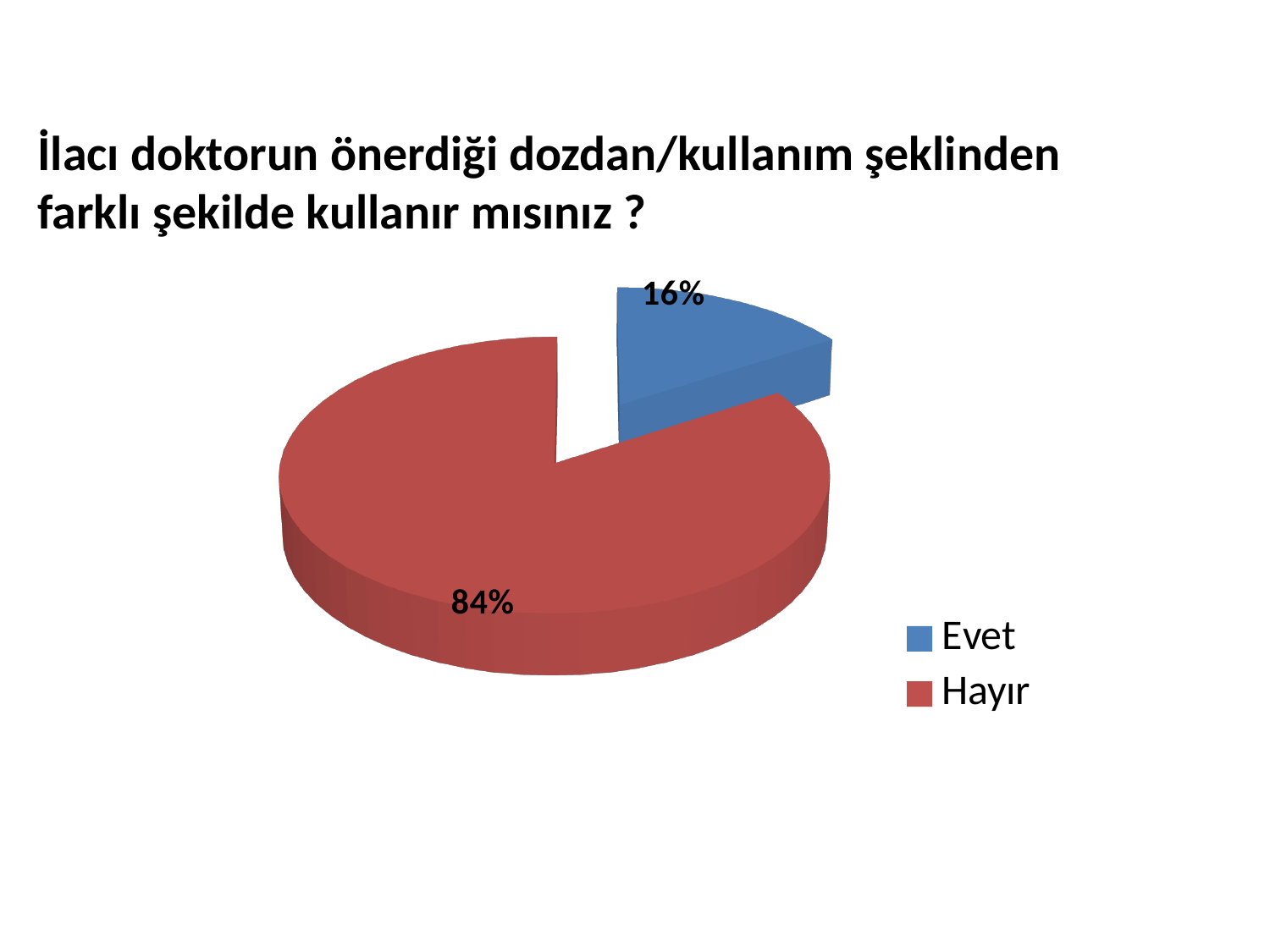

İlacı doktorun önerdiği dozdan/kullanım şeklinden farklı şekilde kullanır mısınız ?

[unsupported chart]